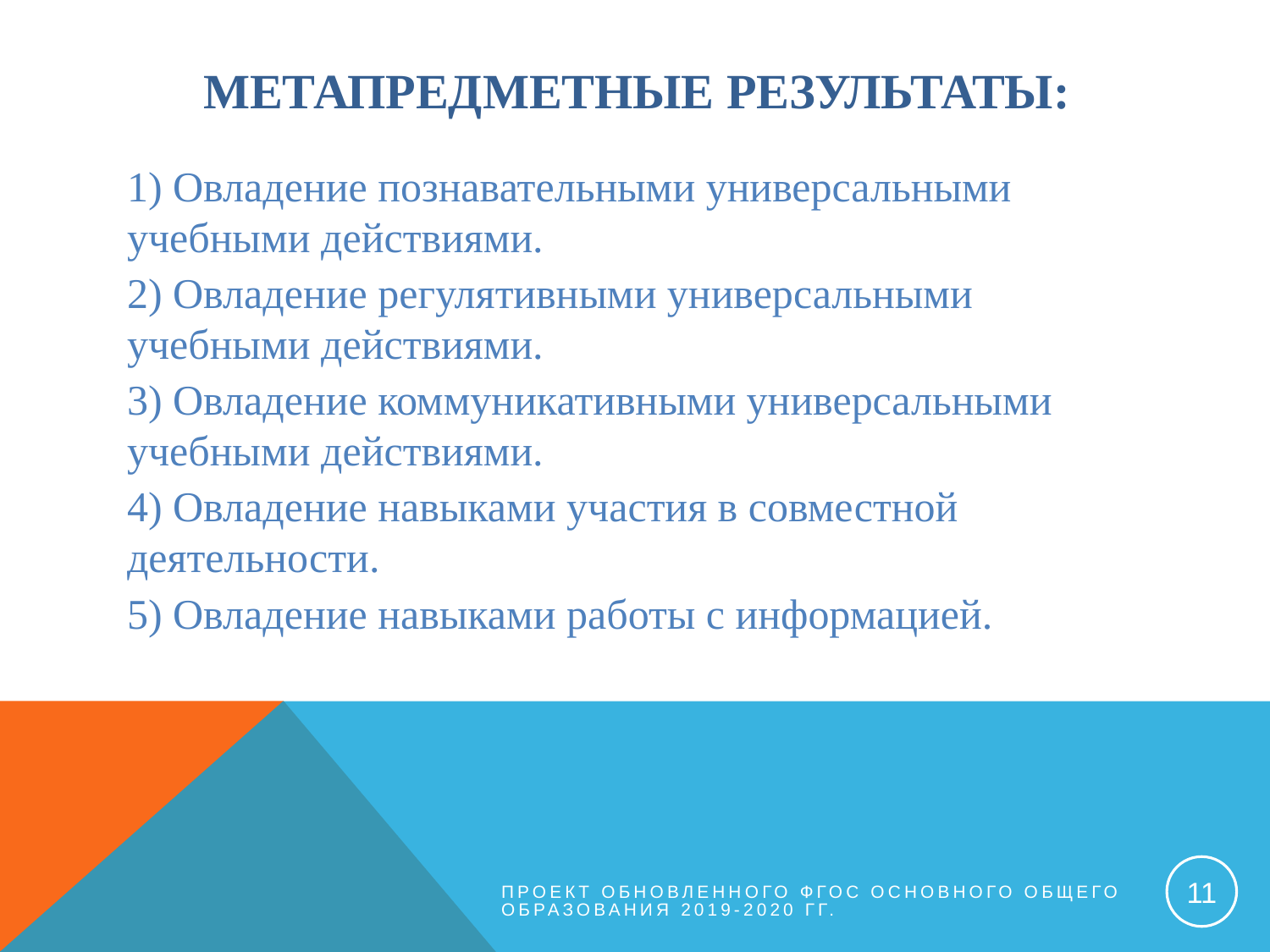

# Метапредметные результаты:
1) Овладение познавательными универсальными учебными действиями.
2) Овладение регулятивными универсальными учебными действиями.
3) Овладение коммуникативными универсальными учебными действиями.
4) Овладение навыками участия в совместной деятельности.
5) Овладение навыками работы с информацией.
11
Проект обновленного ФГОС основного общего образования 2019-2020 гг.